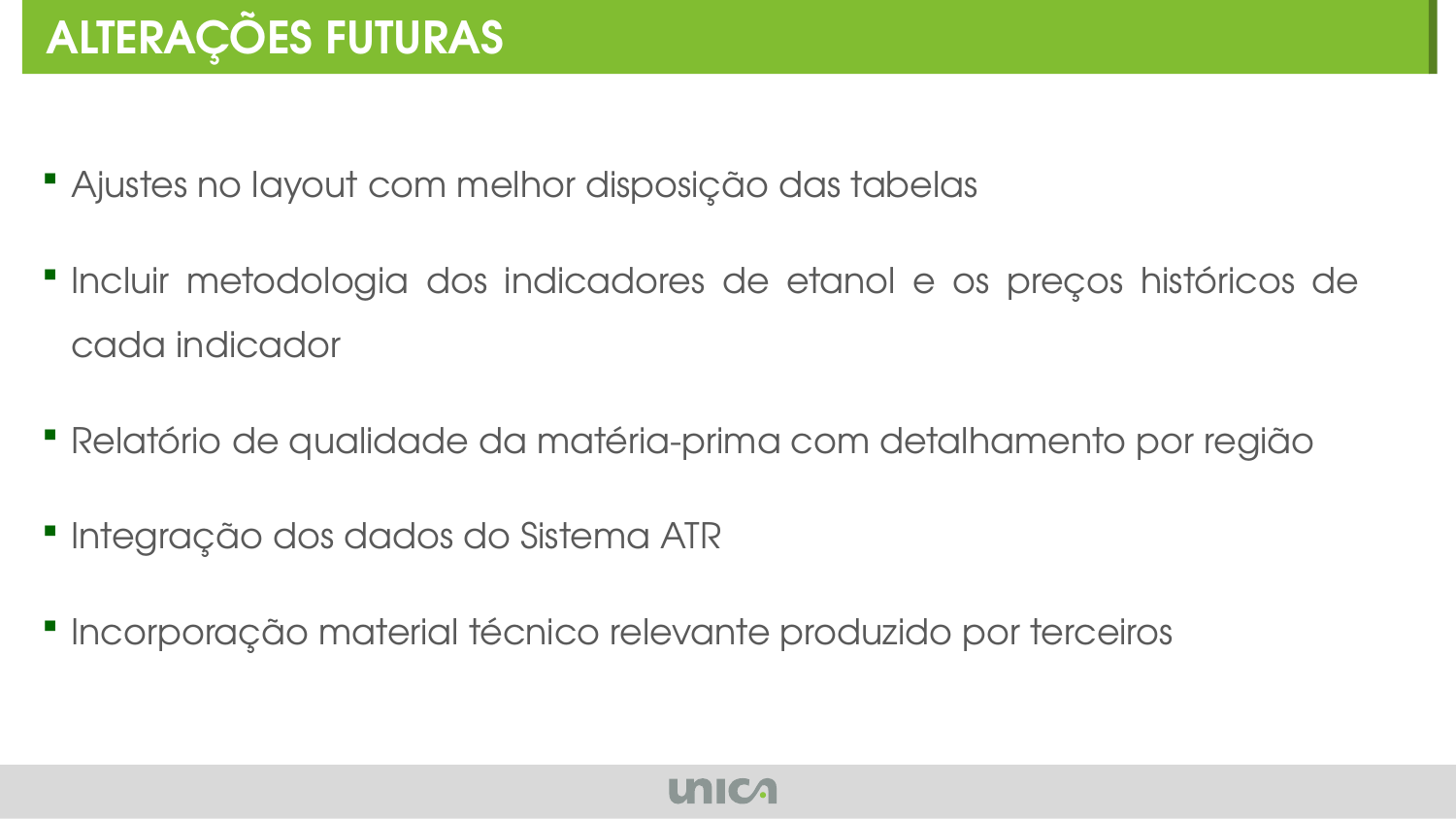

ALTERAÇÕES FUTURAS
Ajustes no layout com melhor disposição das tabelas
Incluir metodologia dos indicadores de etanol e os preços históricos de cada indicador
Relatório de qualidade da matéria-prima com detalhamento por região
Integração dos dados do Sistema ATR
Incorporação material técnico relevante produzido por terceiros